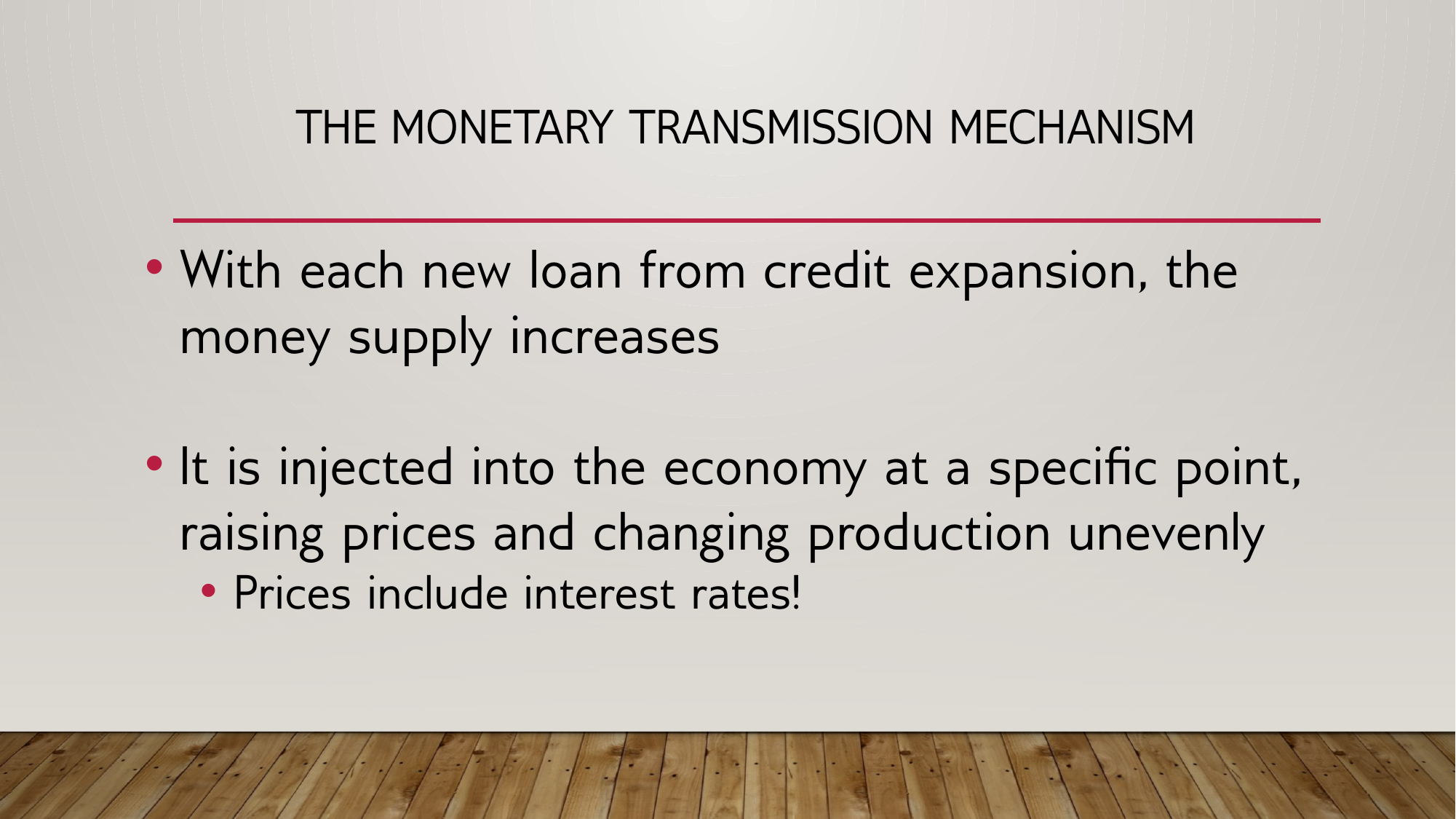

# The monetary transmission mechanism
With each new loan from credit expansion, the money supply increases

It is injected into the economy at a specific point, raising prices and changing production unevenly
Prices include interest rates!